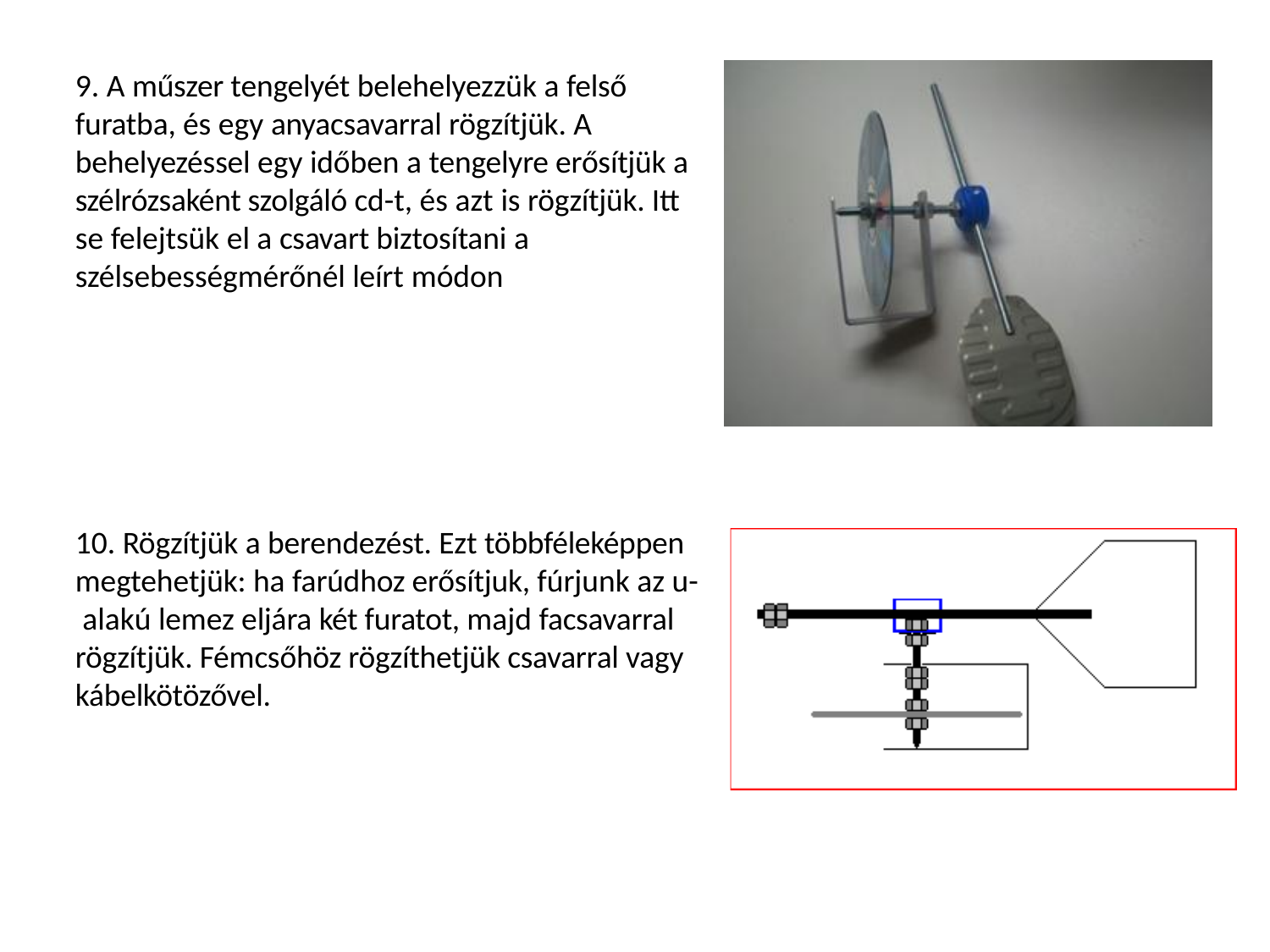

9. A műszer tengelyét belehelyezzük a felső  furatba, és egy anyacsavarral rögzítjük. A  behelyezéssel egy időben a tengelyre erősítjük a  szélrózsaként szolgáló cd-t, és azt is rögzítjük. Itt  se felejtsük el a csavart biztosítani a
szélsebességmérőnél leírt módon
10. Rögzítjük a berendezést. Ezt többféleképpen  megtehetjük: ha farúdhoz erősítjuk, fúrjunk az u-  alakú lemez eljára két furatot, majd facsavarral  rögzítjük. Fémcsőhöz rögzíthetjük csavarral vagy  kábelkötözővel.